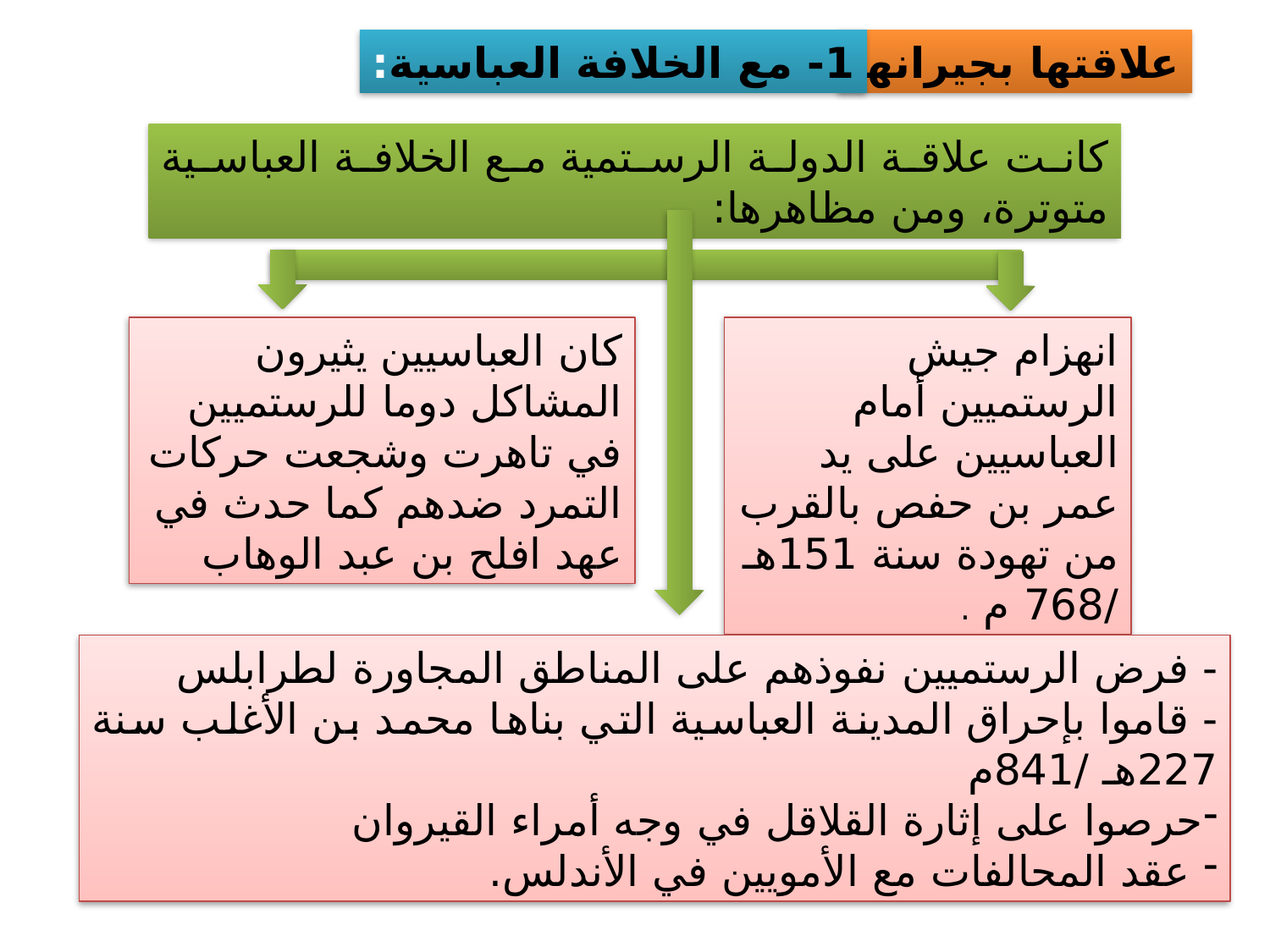

1- مع الخلافة العباسية:
علاقتها بجيرانها
كانت علاقة الدولة الرستمية مع الخلافة العباسية متوترة، ومن مظاهرها:

كان العباسيين يثيرون المشاكل دوما للرستميين في تاهرت وشجعت حركات التمرد ضدهم كما حدث في عهد افلح بن عبد الوهاب
انهزام جيش الرستميين أمام العباسيين على يد عمر بن حفص بالقرب من تهودة سنة 151هـ /768 م .
- فرض الرستميين نفوذهم على المناطق المجاورة لطرابلس
- قاموا بإحراق المدينة العباسية التي بناها محمد بن الأغلب سنة 227هـ /841م
حرصوا على إثارة القلاقل في وجه أمراء القيروان
 عقد المحالفات مع الأمويين في الأندلس.